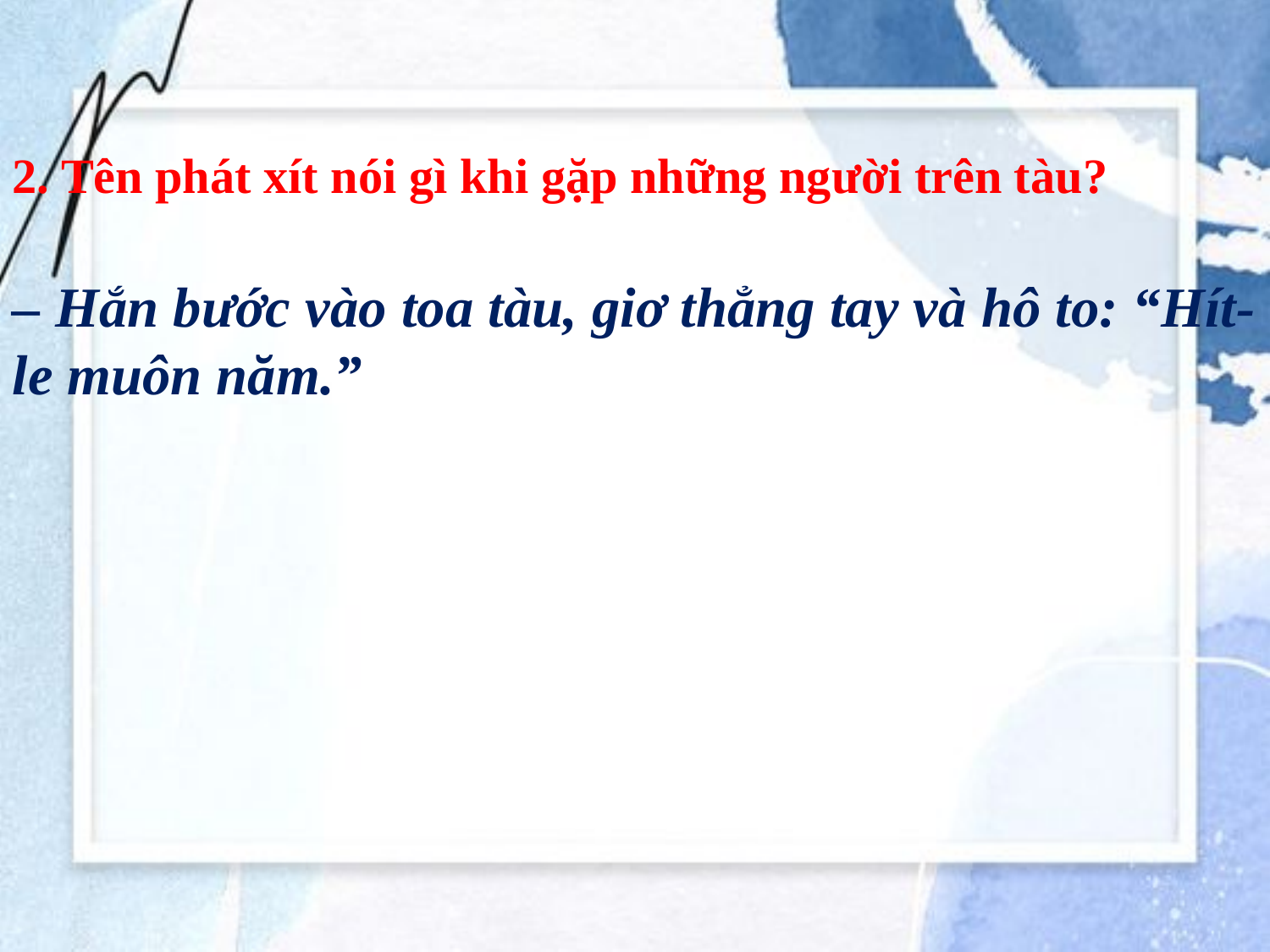

2. Tên phát xít nói gì khi gặp những người trên tàu?
– Hắn bước vào toa tàu, giơ thẳng tay và hô to: “Hít-le muôn năm.”